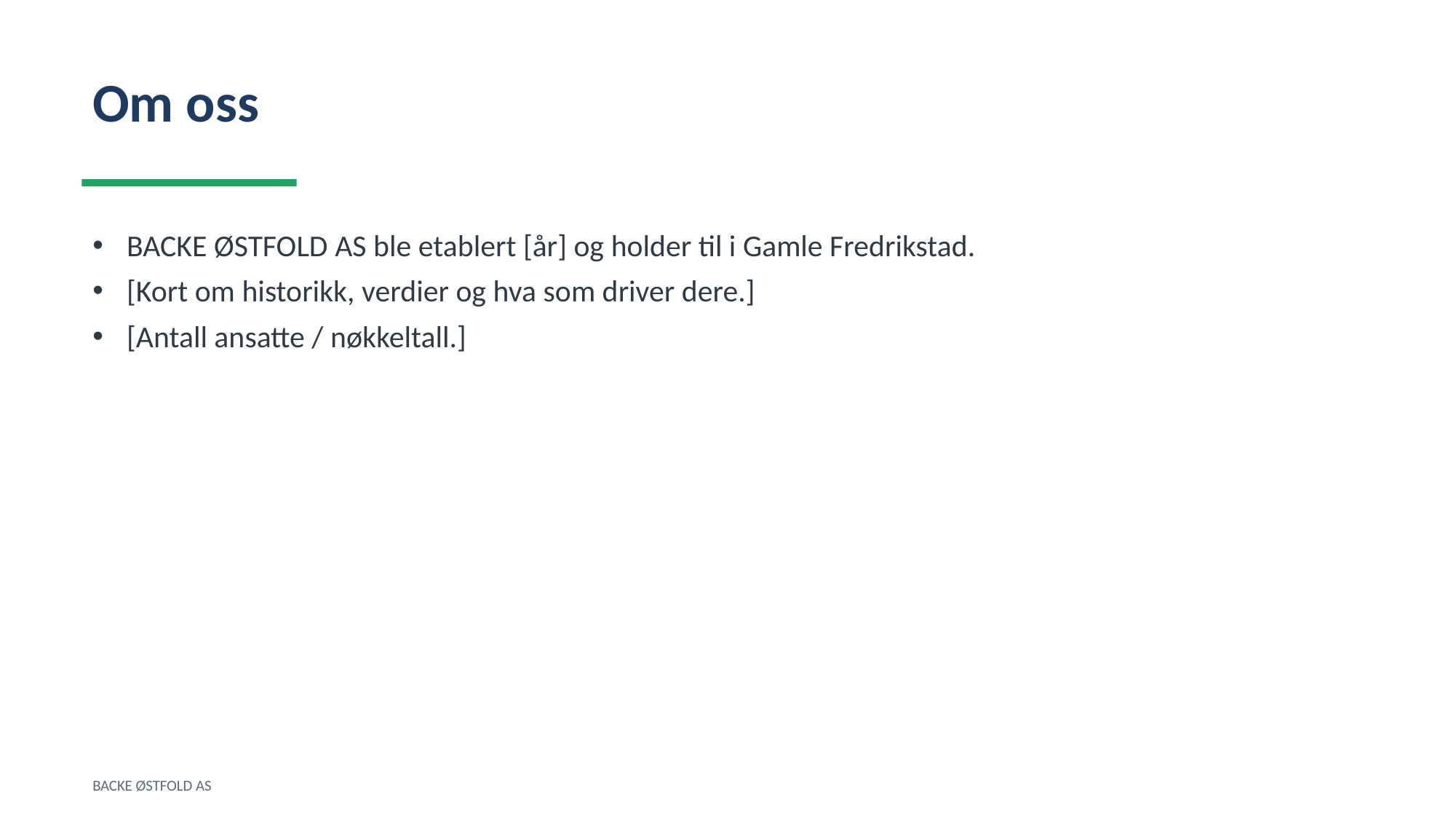

Om oss

BACKE ØSTFOLD AS ble etablert [år] og holder til i Gamle Fredrikstad.
[Kort om historikk, verdier og hva som driver dere.]
[Antall ansatte / nøkkeltall.]
BACKE ØSTFOLD AS